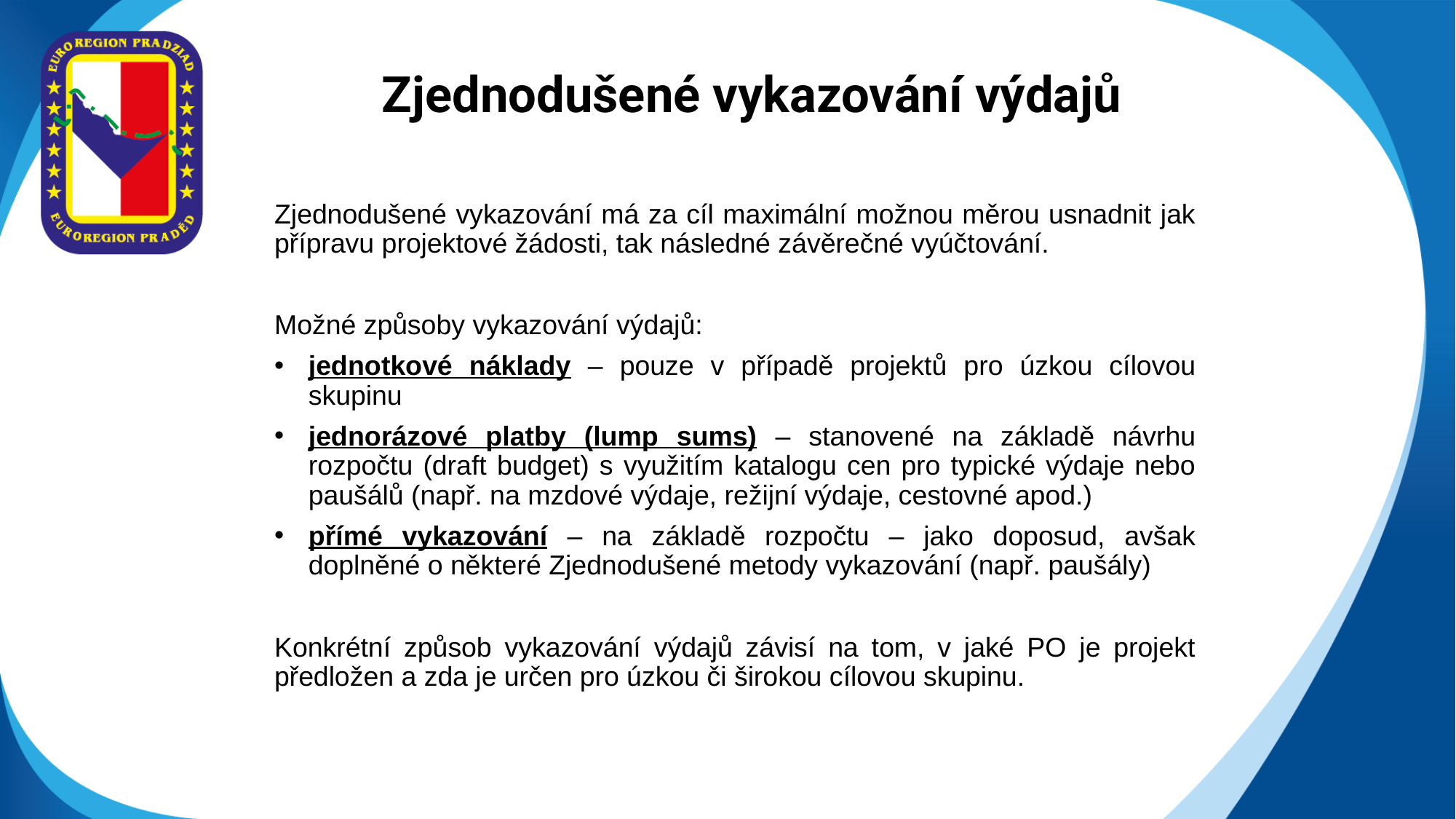

# Zjednodušené vykazování výdajů
Zjednodušené vykazování má za cíl maximální možnou měrou usnadnit jak přípravu projektové žádosti, tak následné závěrečné vyúčtování.

Možné způsoby vykazování výdajů:
jednotkové náklady – pouze v případě projektů pro úzkou cílovou skupinu
jednorázové platby (lump sums) – stanovené na základě návrhu rozpočtu (draft budget) s využitím katalogu cen pro typické výdaje nebo paušálů (např. na mzdové výdaje, režijní výdaje, cestovné apod.)
přímé vykazování – na základě rozpočtu – jako doposud, avšak doplněné o některé Zjednodušené metody vykazování (např. paušály)

Konkrétní způsob vykazování výdajů závisí na tom, v jaké PO je projekt předložen a zda je určen pro úzkou či širokou cílovou skupinu.